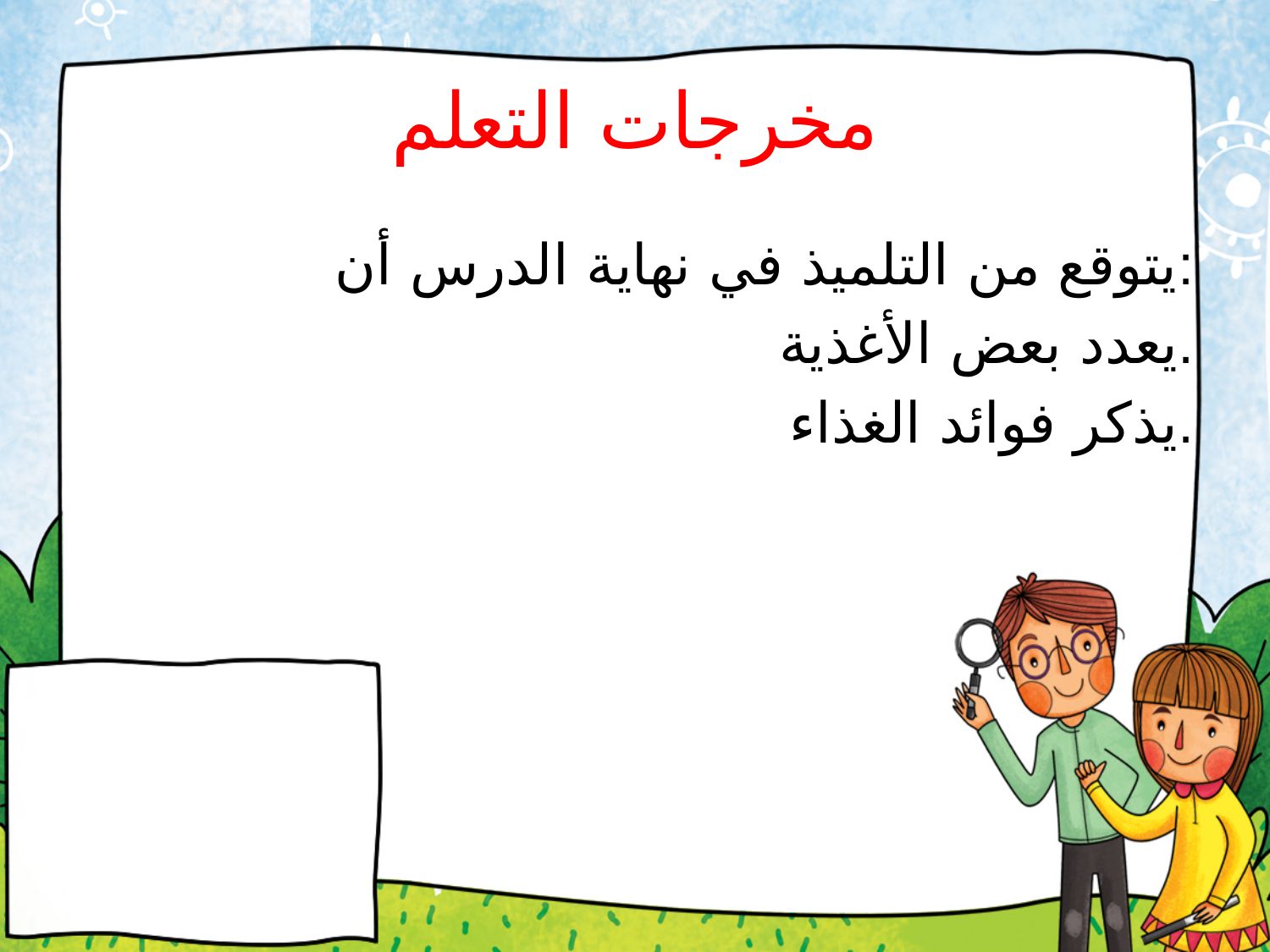

# مخرجات التعلم
   يتوقع من التلميذ في نهاية الدرس أن:
   يعدد بعض الأغذية.
   يذكر فوائد الغذاء.